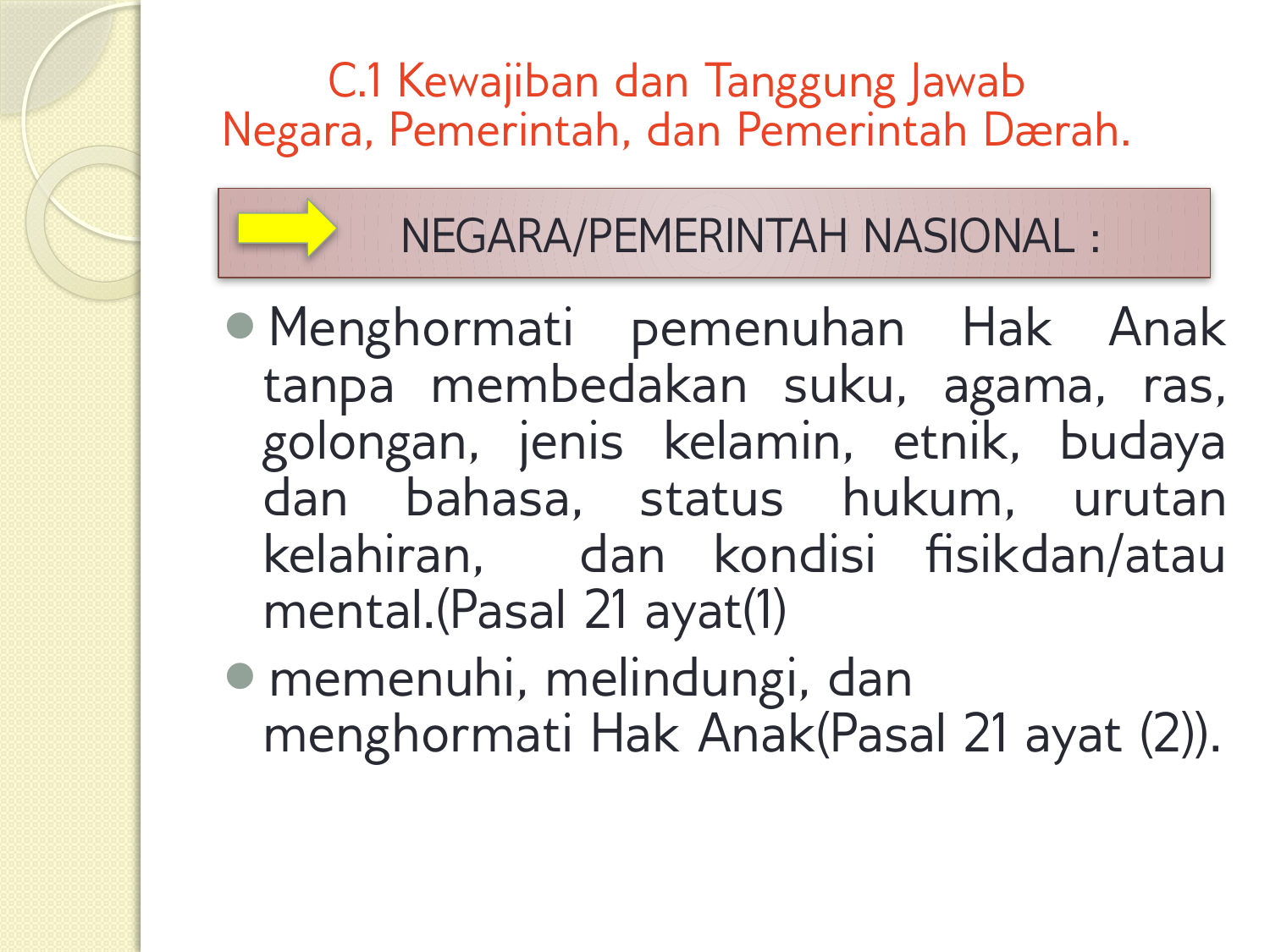

# C.1 Kewajiban dan Tanggung Jawab Negara, Pemerintah, dan Pemerintah Daerah.
     NEGARA/PEMERINTAH NASIONAL :

Menghormati pemenuhan Hak Anak tanpa membedakan suku, agama, ras, golongan, jenis kelamin, etnik, budaya dan bahasa, status hukum, urutan kelahiran,  dan kondisi fisikdan/atau mental.(Pasal 21 ayat(1)
memenuhi, melindungi, dan menghormati Hak Anak(Pasal 21 ayat (2)).